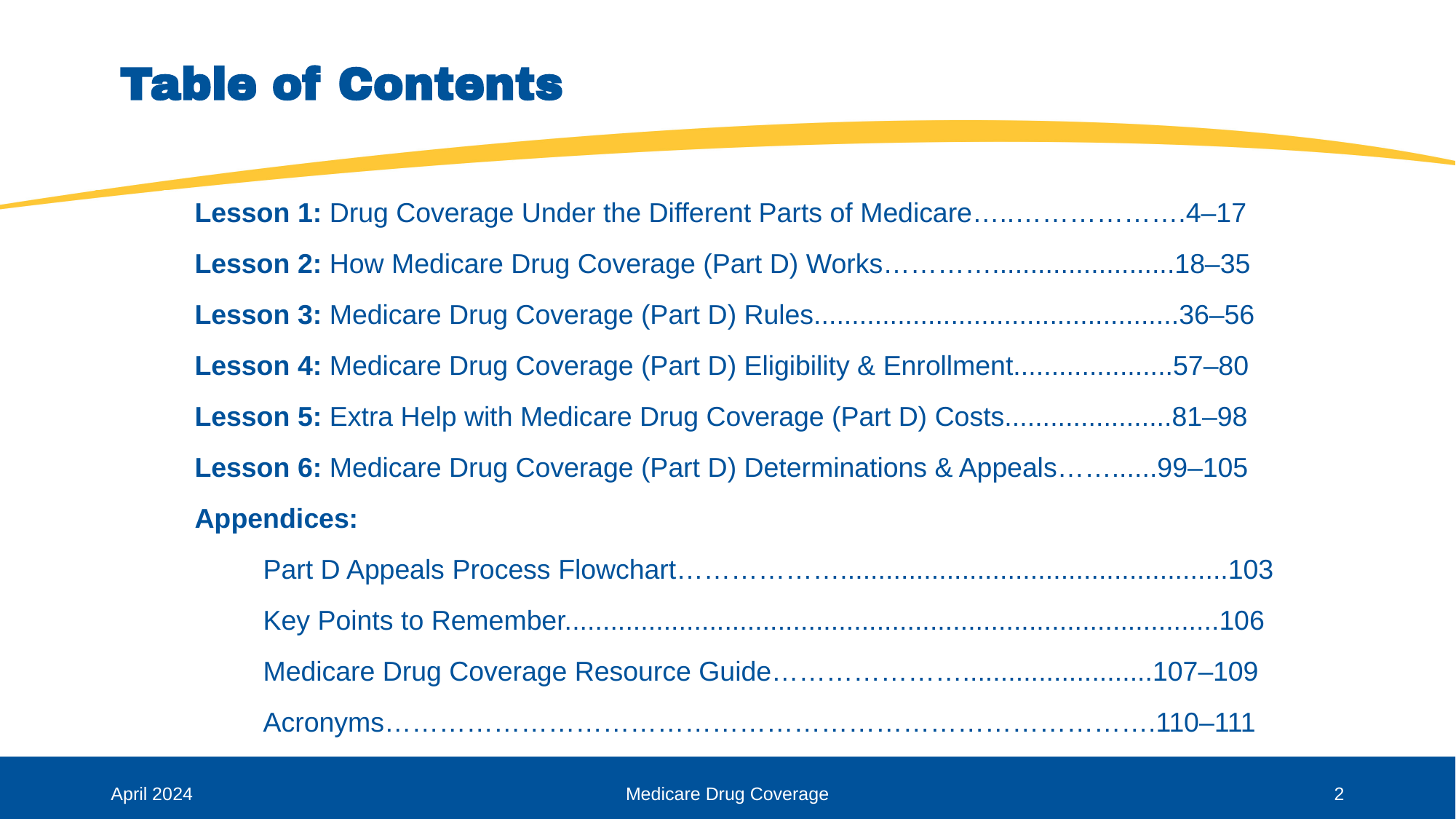

# Table of Contents
Lesson 1: Drug Coverage Under the Different Parts of Medicare…..……………….4–17
Lesson 2: How Medicare Drug Coverage (Part D) Works…………........................18–35
Lesson 3: Medicare Drug Coverage (Part D) Rules................................................36–56
Lesson 4: Medicare Drug Coverage (Part D) Eligibility & Enrollment.....................57–80
Lesson 5: Extra Help with Medicare Drug Coverage (Part D) Costs......................81–98
Lesson 6: Medicare Drug Coverage (Part D) Determinations & Appeals……......99–105
Appendices:
Part D Appeals Process Flowchart………………...................................................103
Key Points to Remember......................................................................................106
Medicare Drug Coverage Resource Guide………………….........................107–109
Acronyms………………………………………………………………………….110–111
April 2024
Medicare Drug Coverage
2